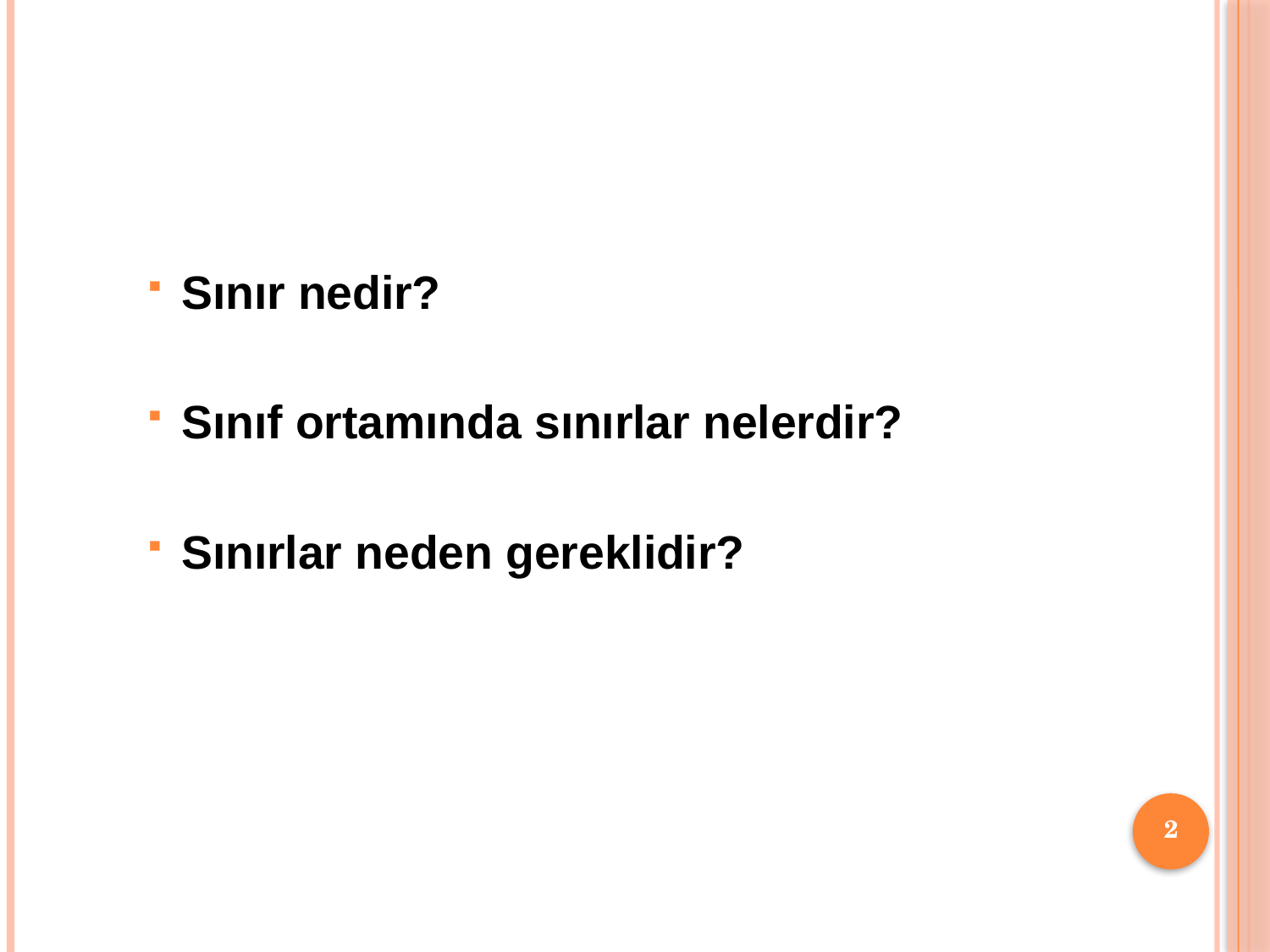

Sınır nedir?

Sınıf ortamında sınırlar nelerdir?

Sınırlar neden gereklidir?
2